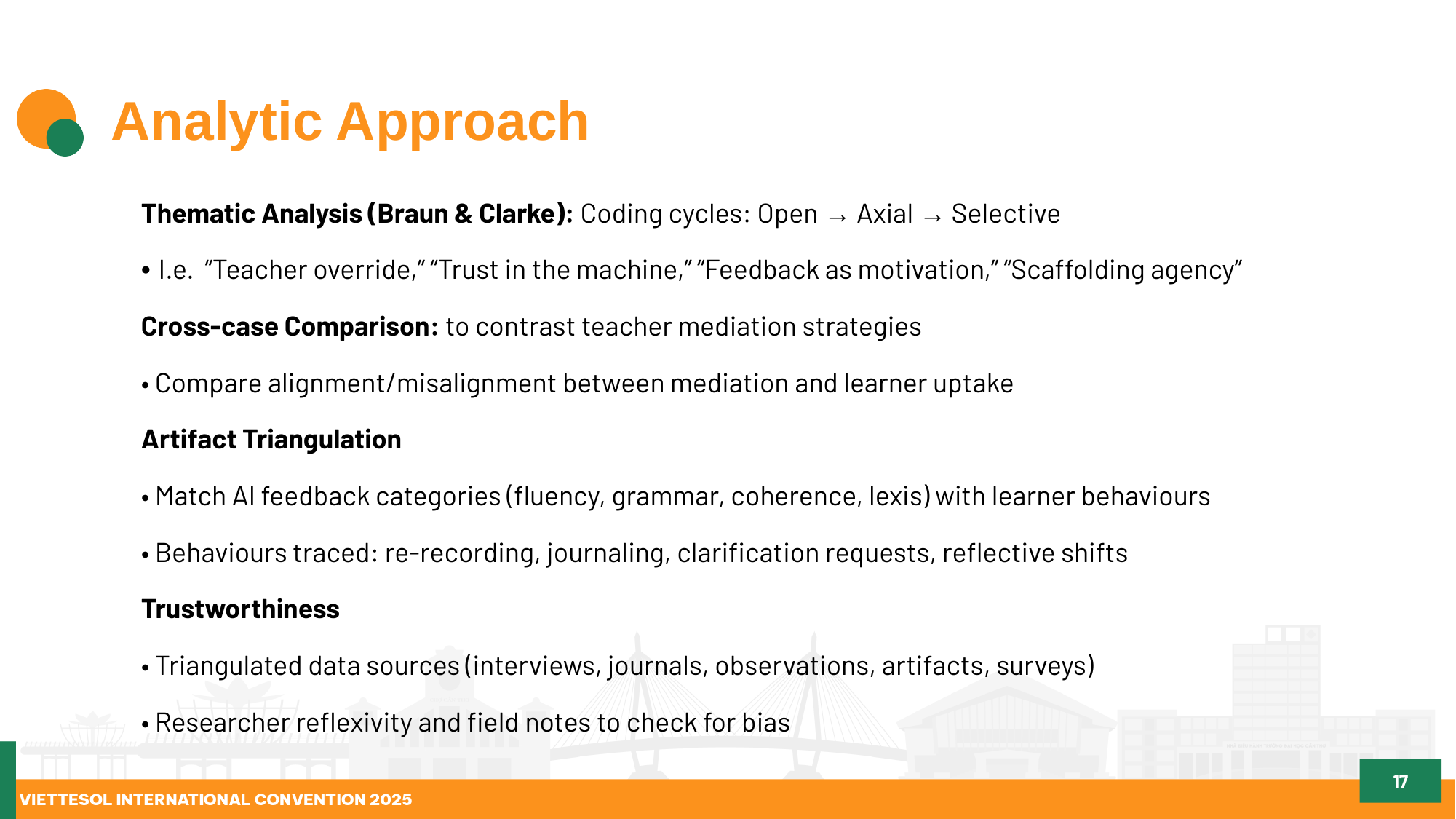

# Analytic Approach
Thematic Analysis (Braun & Clarke): Coding cycles: Open → Axial → Selective
• I.e.  “Teacher override,” “Trust in the machine,” “Feedback as motivation,” “Scaffolding agency”
Cross-case Comparison: to contrast teacher mediation strategies
• Compare alignment/misalignment between mediation and learner uptake
Artifact Triangulation
• Match AI feedback categories (fluency, grammar, coherence, lexis) with learner behaviours
• Behaviours traced: re-recording, journaling, clarification requests, reflective shifts
Trustworthiness
• Triangulated data sources (interviews, journals, observations, artifacts, surveys)
• Researcher reflexivity and field notes to check for bias
17